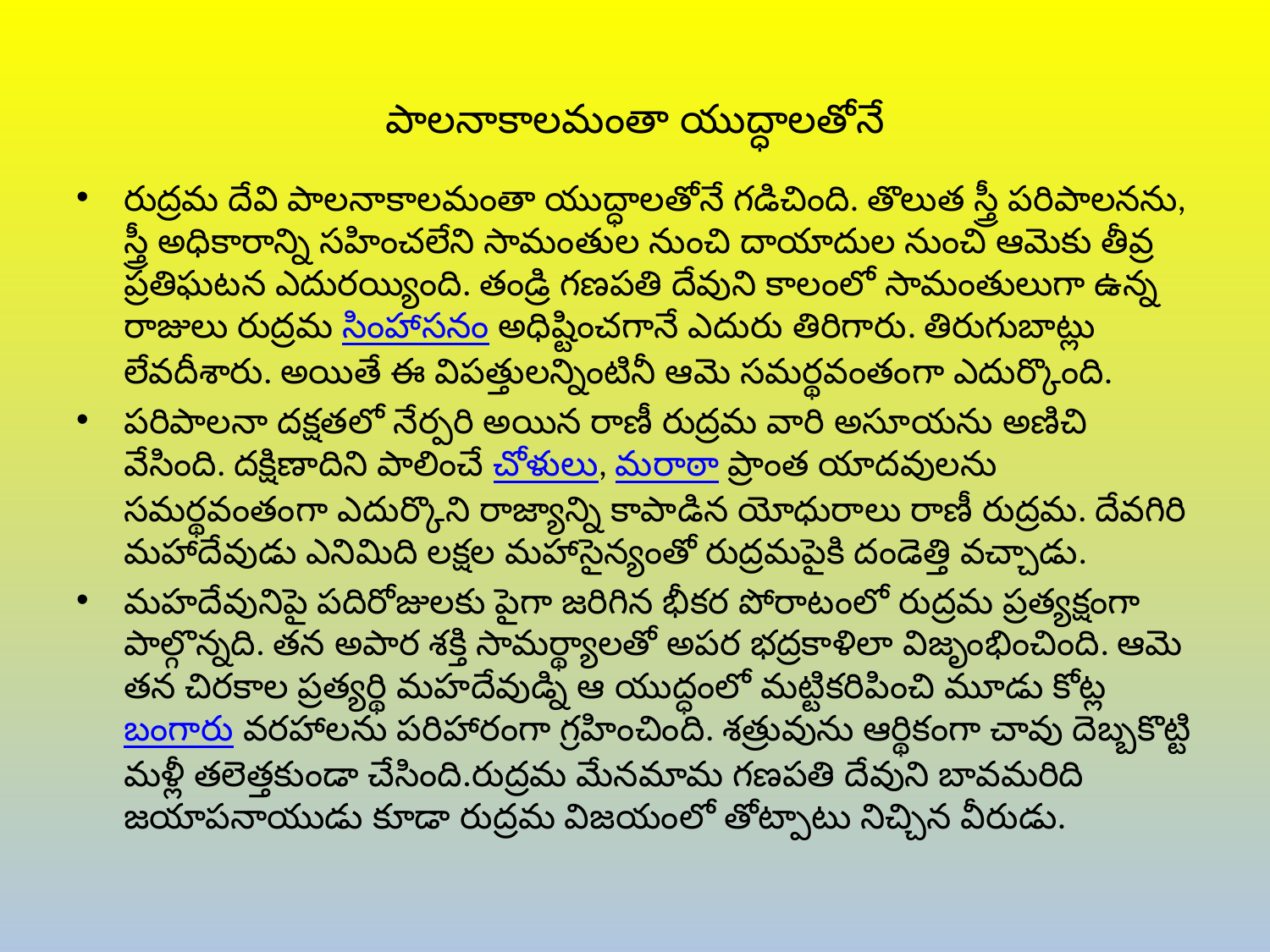

# పాలనాకాలమంతా యుద్ధాలతోనే
రుద్రమ దేవి పాలనాకాలమంతా యుద్ధాలతోనే గడిచింది. తొలుత స్త్రీ పరిపాలనను, స్త్రీ అధికారాన్ని సహించలేని సామంతుల నుంచి దాయాదుల నుంచి ఆమెకు తీవ్ర ప్రతిఘటన ఎదురయ్యింది. తండ్రి గణపతి దేవుని కాలంలో సామంతులుగా ఉన్న రాజులు రుద్రమ సింహాసనం అధిష్టించగానే ఎదురు తిరిగారు. తిరుగుబాట్లు లేవదీశారు. అయితే ఈ విపత్తులన్నింటినీ ఆమె సమర్థవంతంగా ఎదుర్కొంది.
పరిపాలనా దక్షతలో నేర్పరి అయిన రాణీ రుద్రమ వారి అసూయను అణిచి వేసింది. దక్షిణాదిని పాలించే చోళులు, మరాఠా ప్రాంత యాదవులను సమర్థవంతంగా ఎదుర్కొని రాజ్యాన్ని కాపాడిన యోధురాలు రాణీ రుద్రమ. దేవగిరి మహాదేవుడు ఎనిమిది లక్షల మహాసైన్యంతో రుద్రమపైకి దండెత్తి వచ్చాడు.
మహదేవునిపై పదిరోజులకు పైగా జరిగిన భీకర పోరాటంలో రుద్రమ ప్రత్యక్షంగా పాల్గొన్నది. తన అపార శక్తి సామర్థ్యాలతో అపర భద్రకాళిలా విజృంభించింది. ఆమె తన చిరకాల ప్రత్యర్థి మహదేవుడ్ని ఆ యుద్ధంలో మట్టికరిపించి మూడు కోట్ల బంగారు వరహాలను పరిహారంగా గ్రహించింది. శత్రువును ఆర్థికంగా చావు దెబ్బకొట్టి మళ్లీ తలెత్తకుండా చేసింది.రుద్రమ మేనమామ గణపతి దేవుని బావమరిది జయాపనాయుడు కూడా రుద్రమ విజయంలో తోట్పాటు నిచ్చిన వీరుడు.